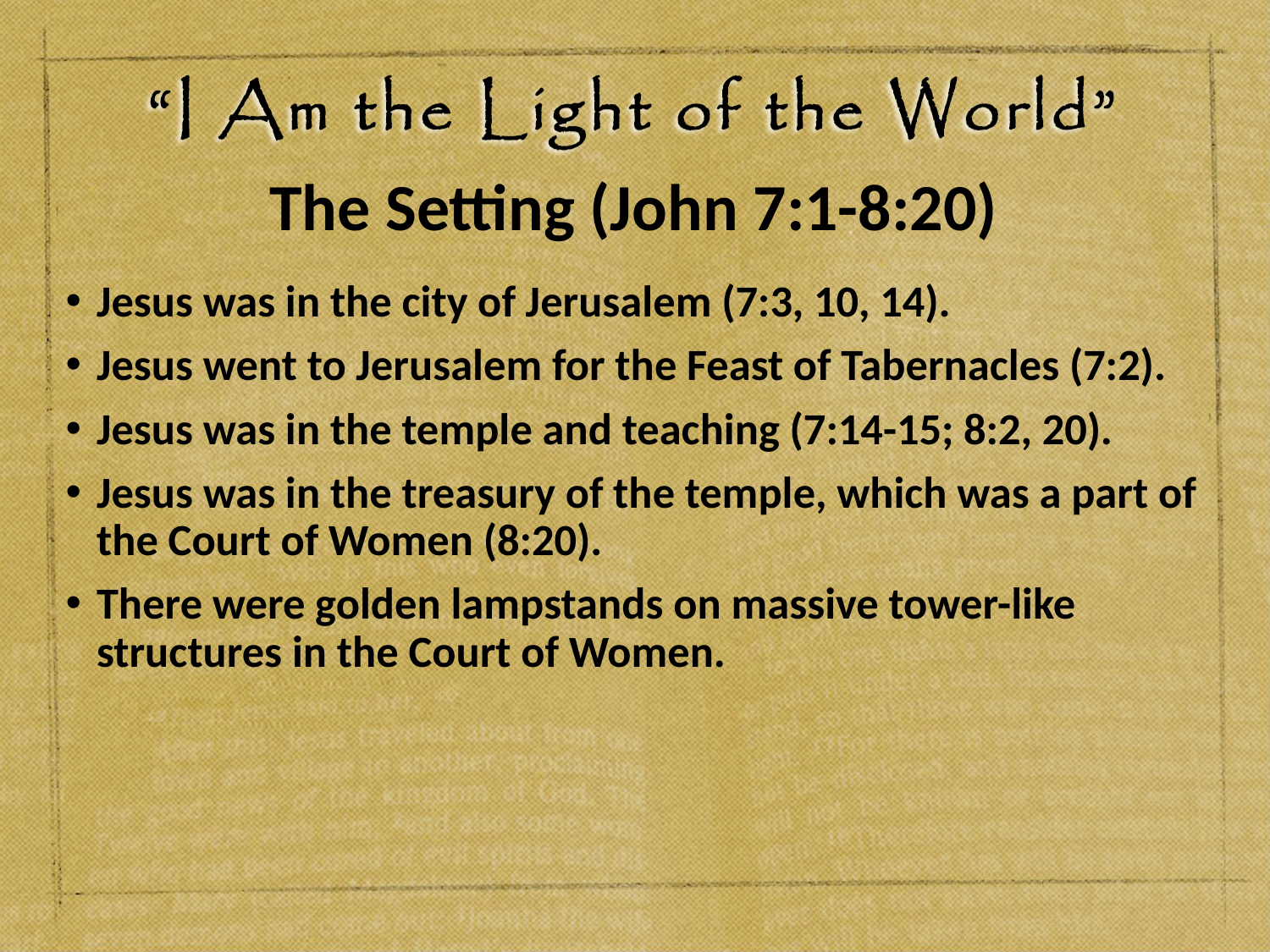

# The Setting (John 7:1-8:20)
Jesus was in the city of Jerusalem (7:3, 10, 14).
Jesus went to Jerusalem for the Feast of Tabernacles (7:2).
Jesus was in the temple and teaching (7:14-15; 8:2, 20).
Jesus was in the treasury of the temple, which was a part of the Court of Women (8:20).
There were golden lampstands on massive tower-like structures in the Court of Women.